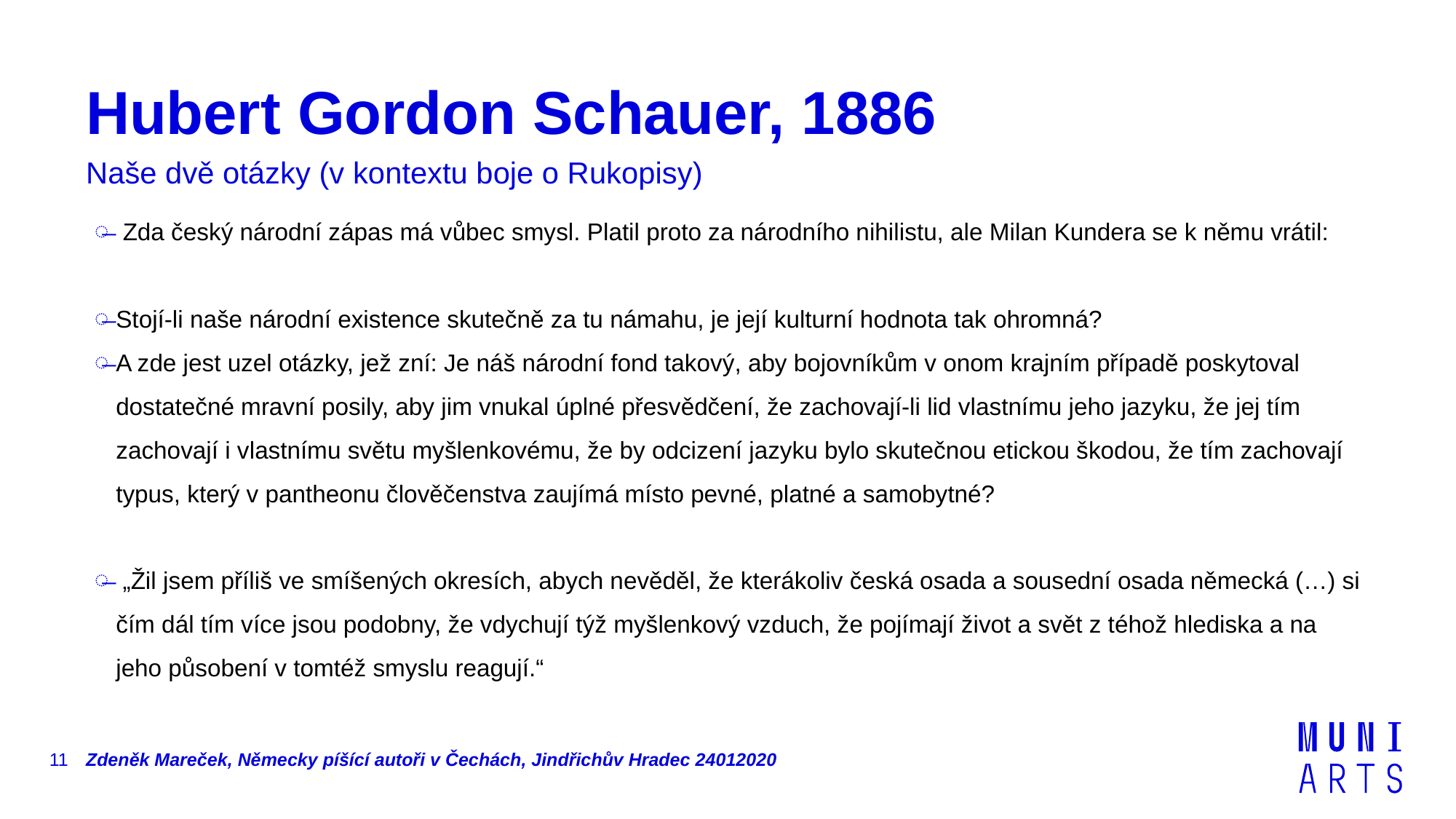

# Hubert Gordon Schauer, 1886
Naše dvě otázky (v kontextu boje o Rukopisy)
 Zda český národní zápas má vůbec smysl. Platil proto za národního nihilistu, ale Milan Kundera se k němu vrátil:

Stojí-li naše národní existence skutečně za tu námahu, je její kulturní hodnota tak ohromná?
A zde jest uzel otázky, jež zní: Je náš národní fond takový, aby bojovníkům v onom krajním případě poskytoval dostatečné mravní posily, aby jim vnukal úplné přesvědčení, že zachovají-li lid vlastnímu jeho jazyku, že jej tím zachovají i vlastnímu světu myšlenkovému, že by odcizení jazyku bylo skutečnou etickou škodou, že tím zachovají typus, který v pantheonu člověčenstva zaujímá místo pevné, platné a samobytné?

 „Žil jsem příliš ve smíšených okresích, abych nevěděl, že kterákoliv česká osada a sousední osada německá (…) si čím dál tím více jsou podobny, že vdychují týž myšlenkový vzduch, že pojímají život a svět z téhož hlediska a na jeho působení v tomtéž smyslu reagují.“
11
Zdeněk Mareček, Německy píšící autoři v Čechách, Jindřichův Hradec 24012020